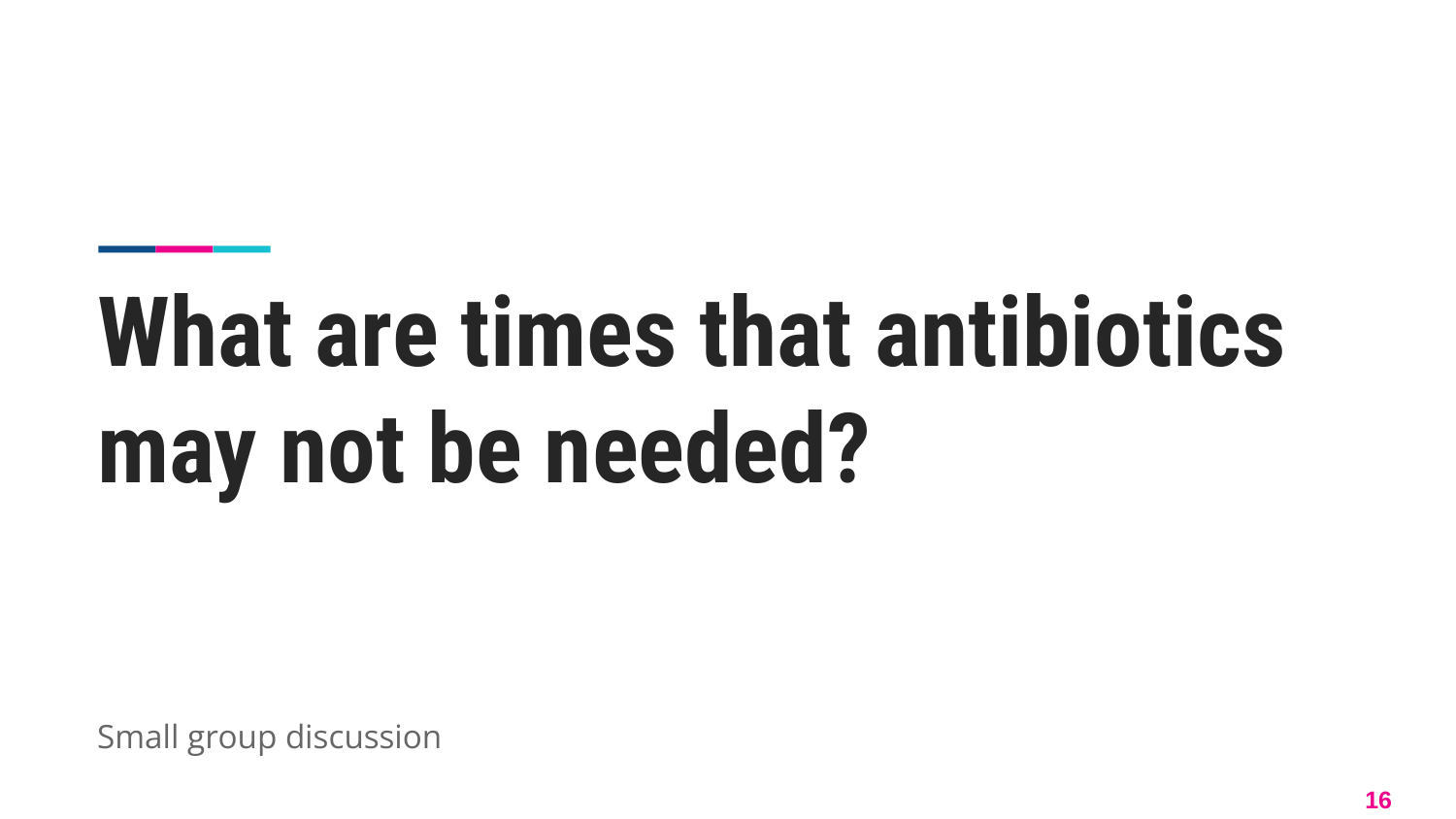

# What are times that antibiotics may not be needed?
Small group discussion
16